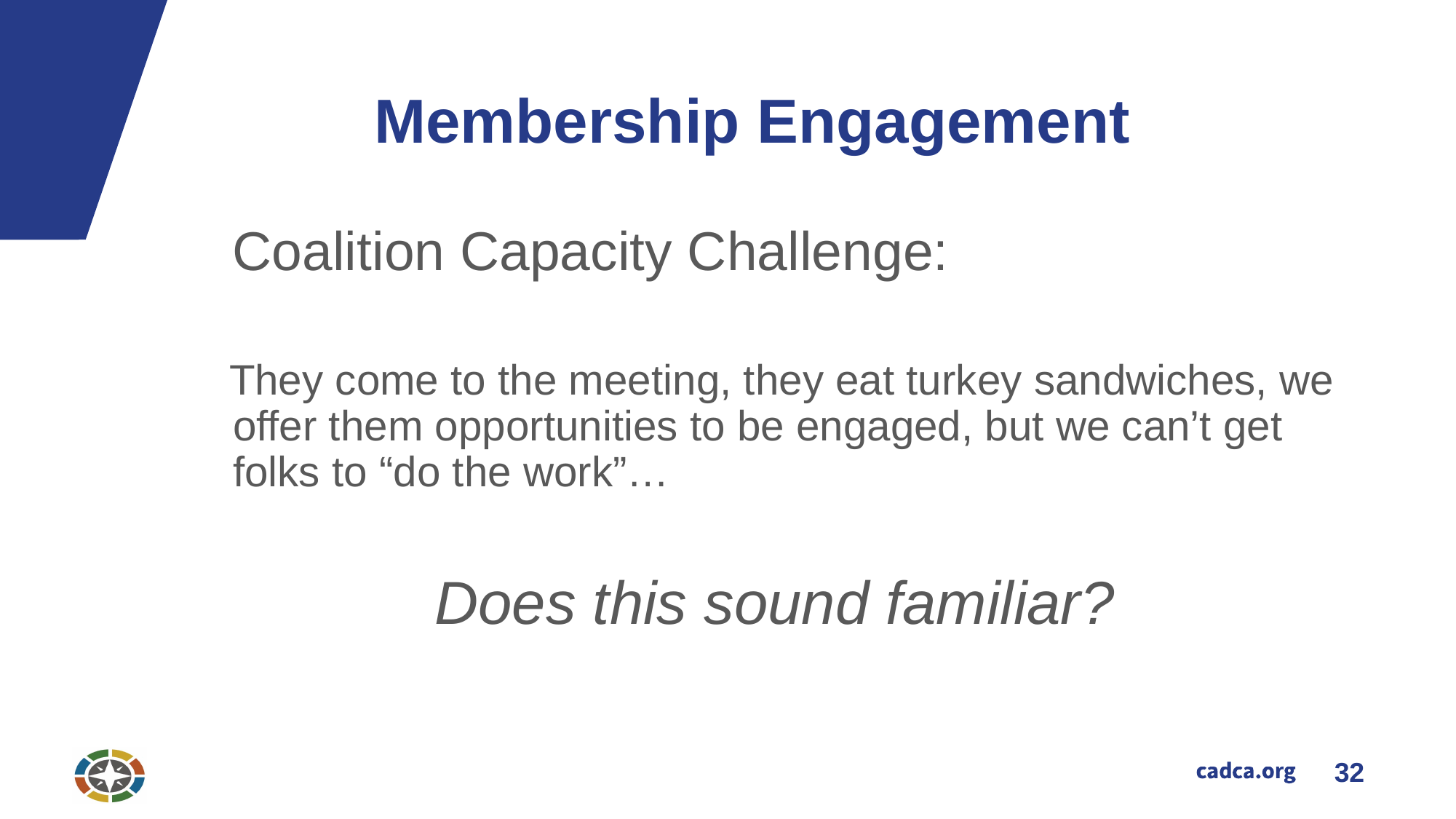

# Membership Engagement
  Coalition Capacity Challenge:

  They come to the meeting, they eat turkey sandwiches, we offer them opportunities to be engaged, but we can’t get folks to “do the work”…

Does this sound familiar?